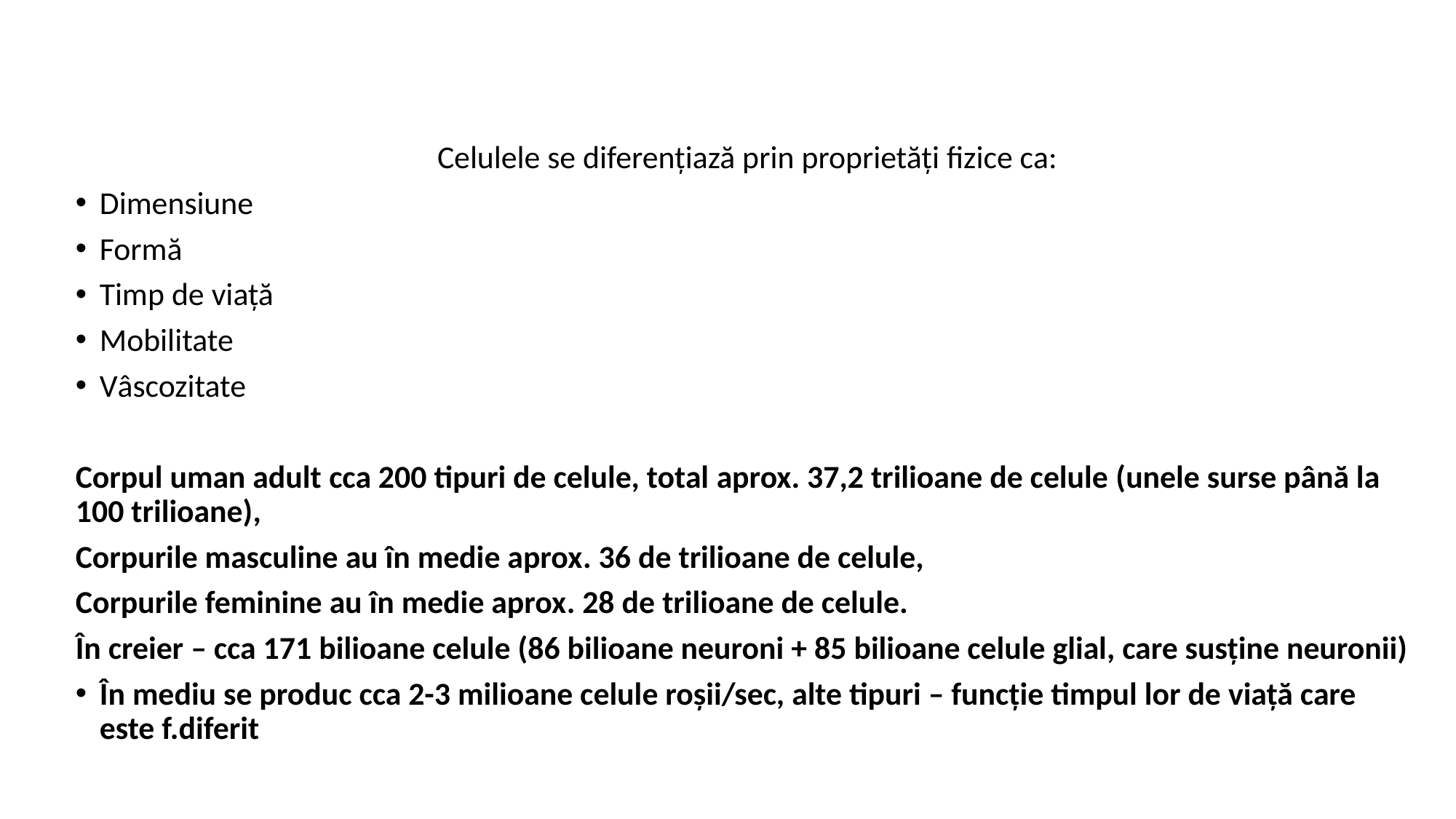

Celulele se diferențiază prin proprietăți fizice ca:
Dimensiune
Formă
Timp de viață
Mobilitate
Vâscozitate

Corpul uman adult cca 200 tipuri de celule, total aprox. 37,2 trilioane de celule (unele surse până la 100 trilioane),
Corpurile masculine au în medie aprox. 36 de trilioane de celule,
Corpurile feminine au în medie aprox. 28 de trilioane de celule.
În creier – cca 171 bilioane celule (86 bilioane neuroni + 85 bilioane celule glial, care susține neuronii)
În mediu se produc cca 2-3 milioane celule roșii/sec, alte tipuri – funcție timpul lor de viață care este f.diferit